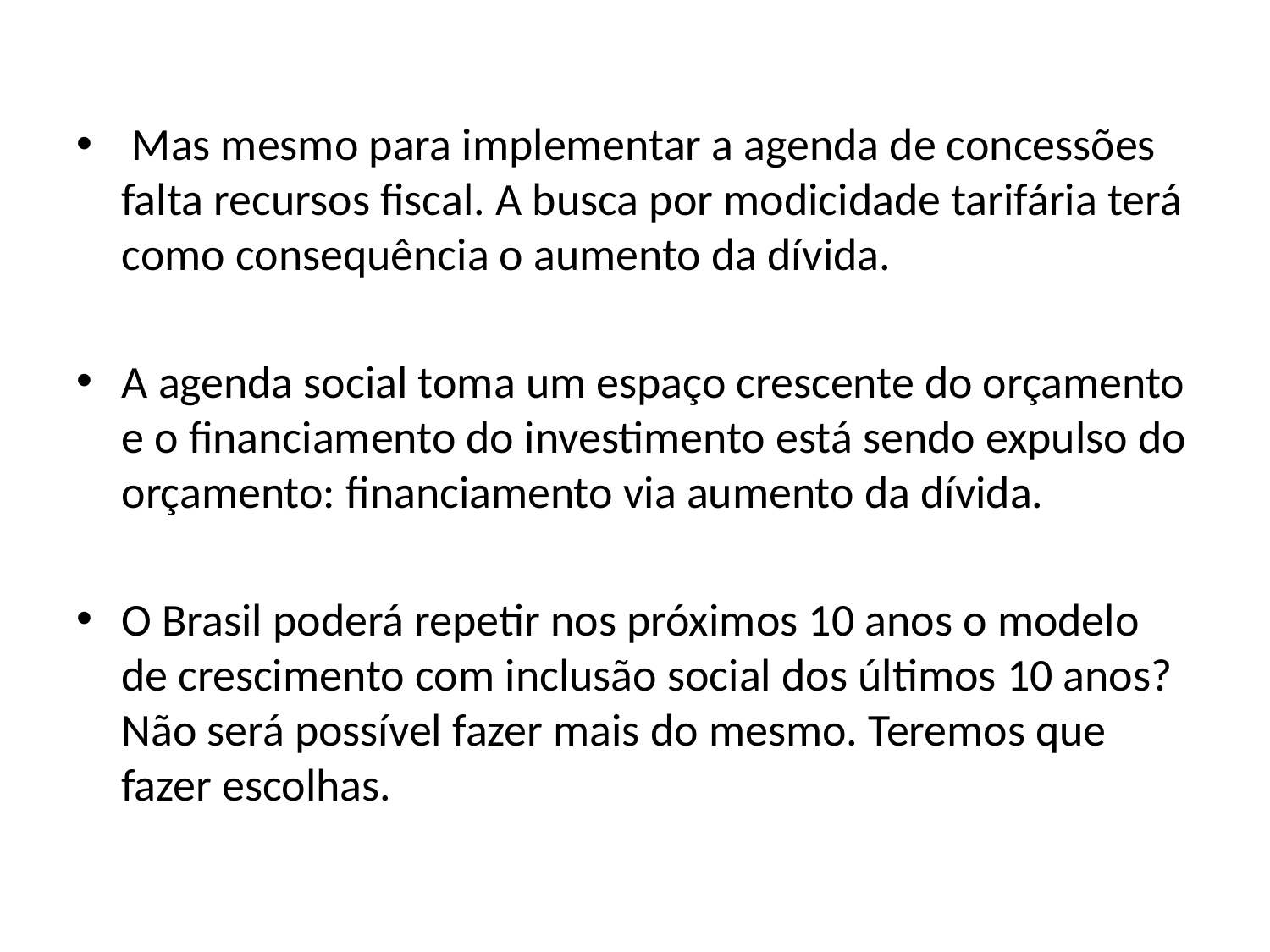

Mas mesmo para implementar a agenda de concessões falta recursos fiscal. A busca por modicidade tarifária terá como consequência o aumento da dívida.

A agenda social toma um espaço crescente do orçamento e o financiamento do investimento está sendo expulso do orçamento: financiamento via aumento da dívida.

O Brasil poderá repetir nos próximos 10 anos o modelo de crescimento com inclusão social dos últimos 10 anos? Não será possível fazer mais do mesmo. Teremos que fazer escolhas.